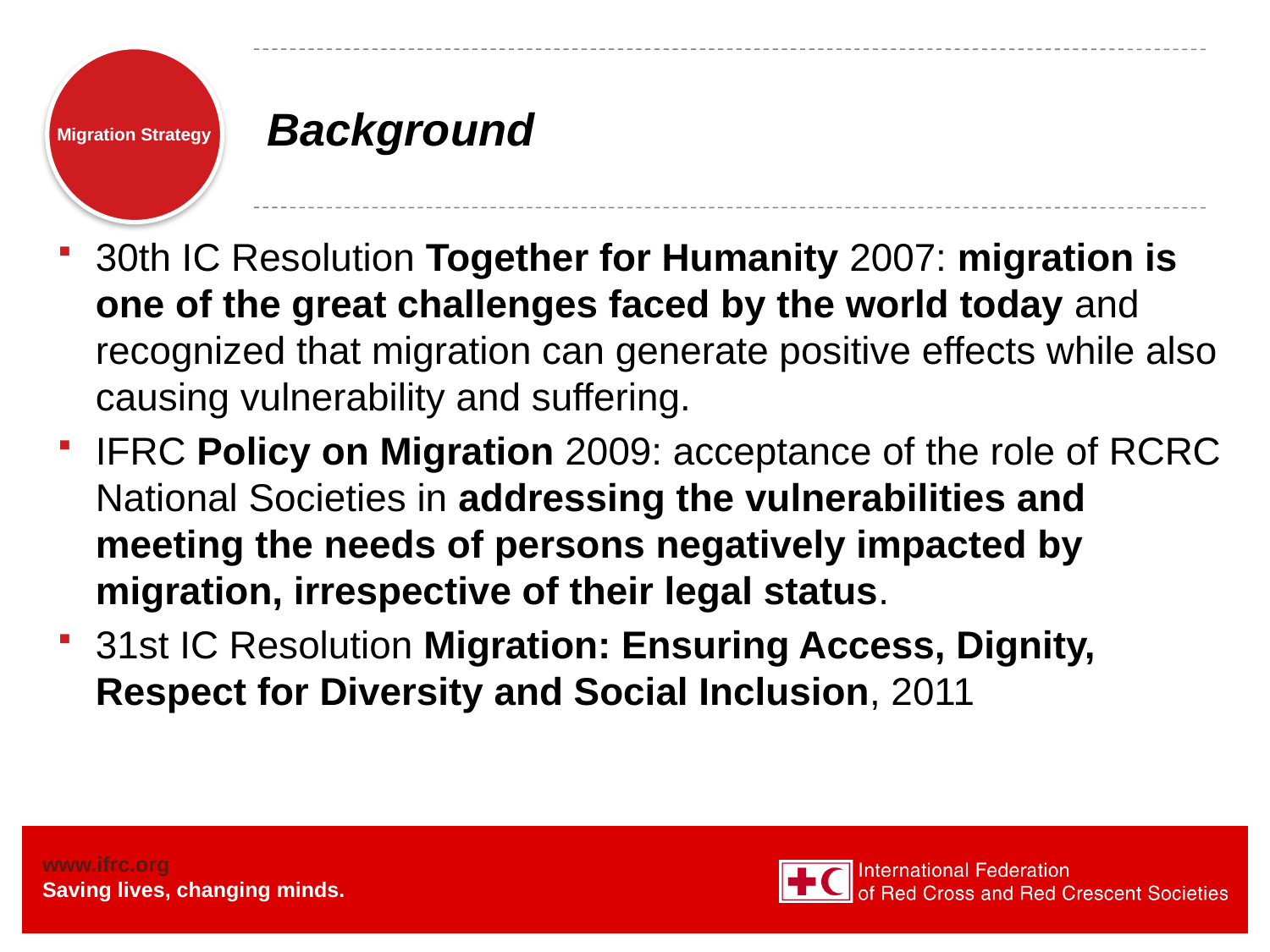

# Background
30th IC Resolution Together for Humanity 2007: migration is one of the great challenges faced by the world today and recognized that migration can generate positive effects while also causing vulnerability and suffering.
IFRC Policy on Migration 2009: acceptance of the role of RCRC National Societies in addressing the vulnerabilities and meeting the needs of persons negatively impacted by migration, irrespective of their legal status.
31st IC Resolution Migration: Ensuring Access, Dignity, Respect for Diversity and Social Inclusion, 2011